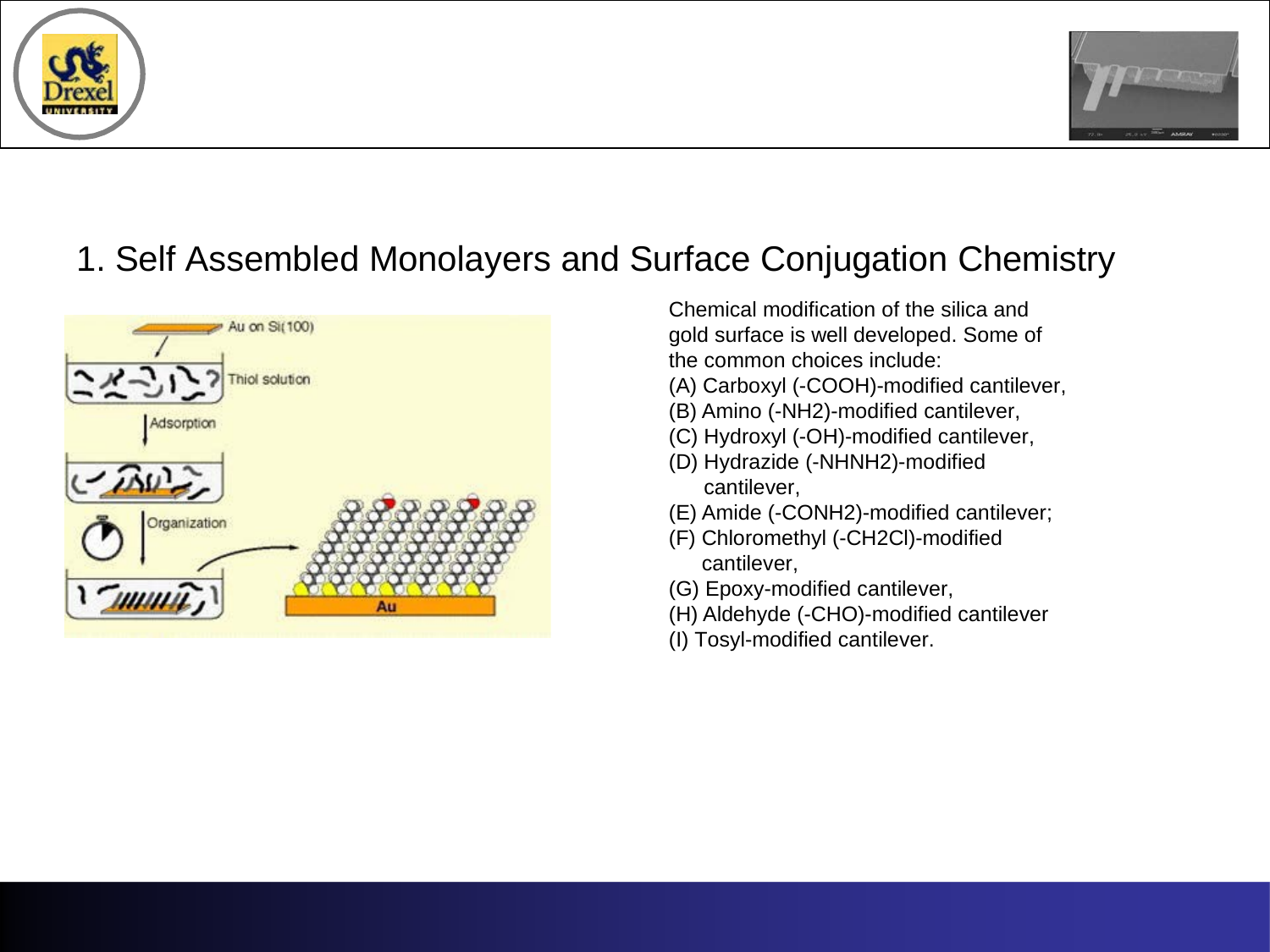

# 1. Self Assembled Monolayers and Surface Conjugation Chemistry
Chemical modification of the silica and gold surface is well developed. Some of the common choices include:
Carboxyl (-COOH)-modified cantilever,
Amino (-NH2)-modified cantilever,
Hydroxyl (-OH)-modified cantilever,
Hydrazide (-NHNH2)-modified cantilever,
Amide (-CONH2)-modified cantilever;
Chloromethyl (-CH2Cl)-modified cantilever,
Epoxy-modified cantilever,
Aldehyde (-CHO)-modified cantilever
(I) Tosyl-modified cantilever.